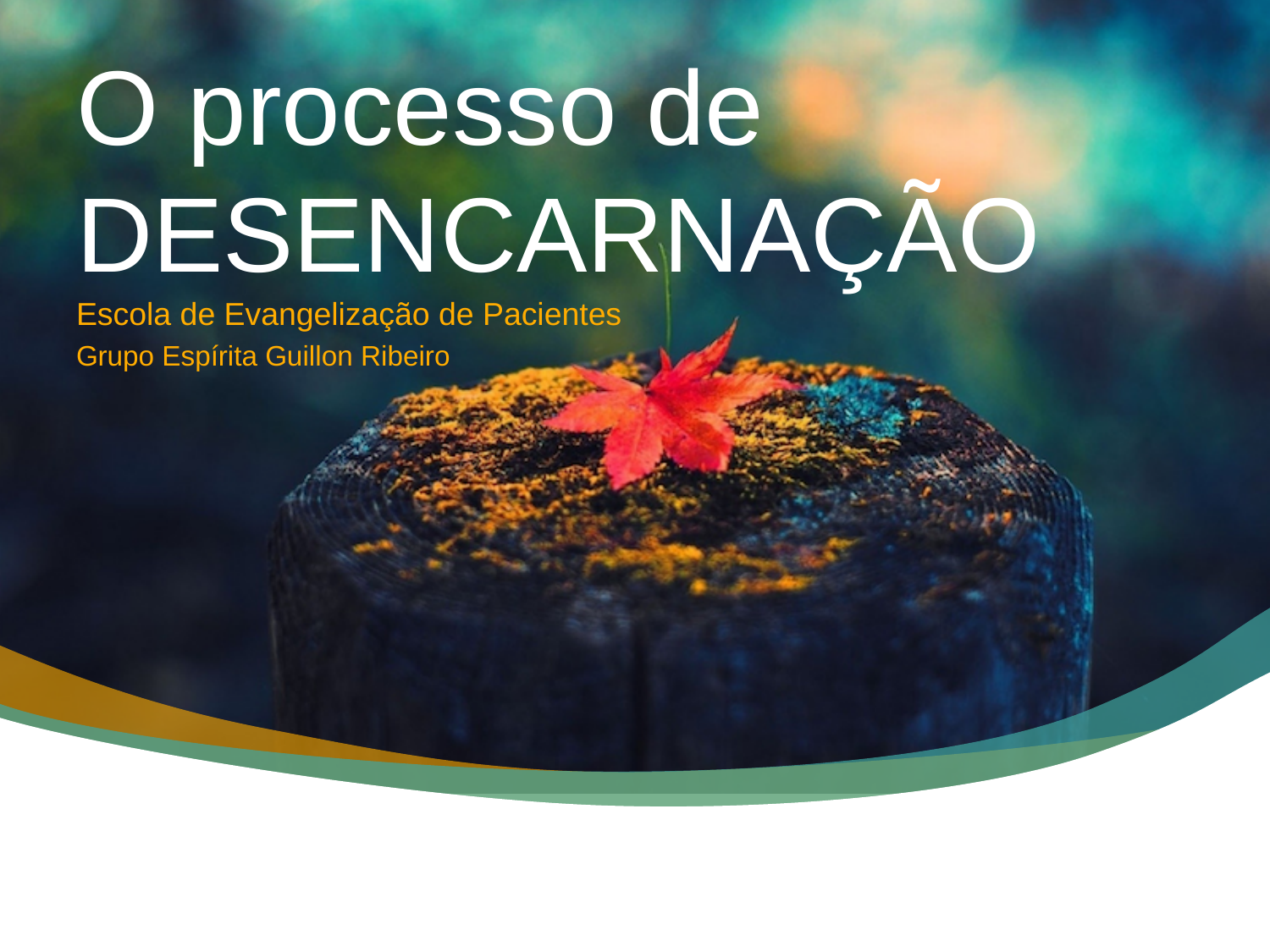

# O processo de DESENCARNAÇÃO
Escola de Evangelização de Pacientes
Grupo Espírita Guillon Ribeiro